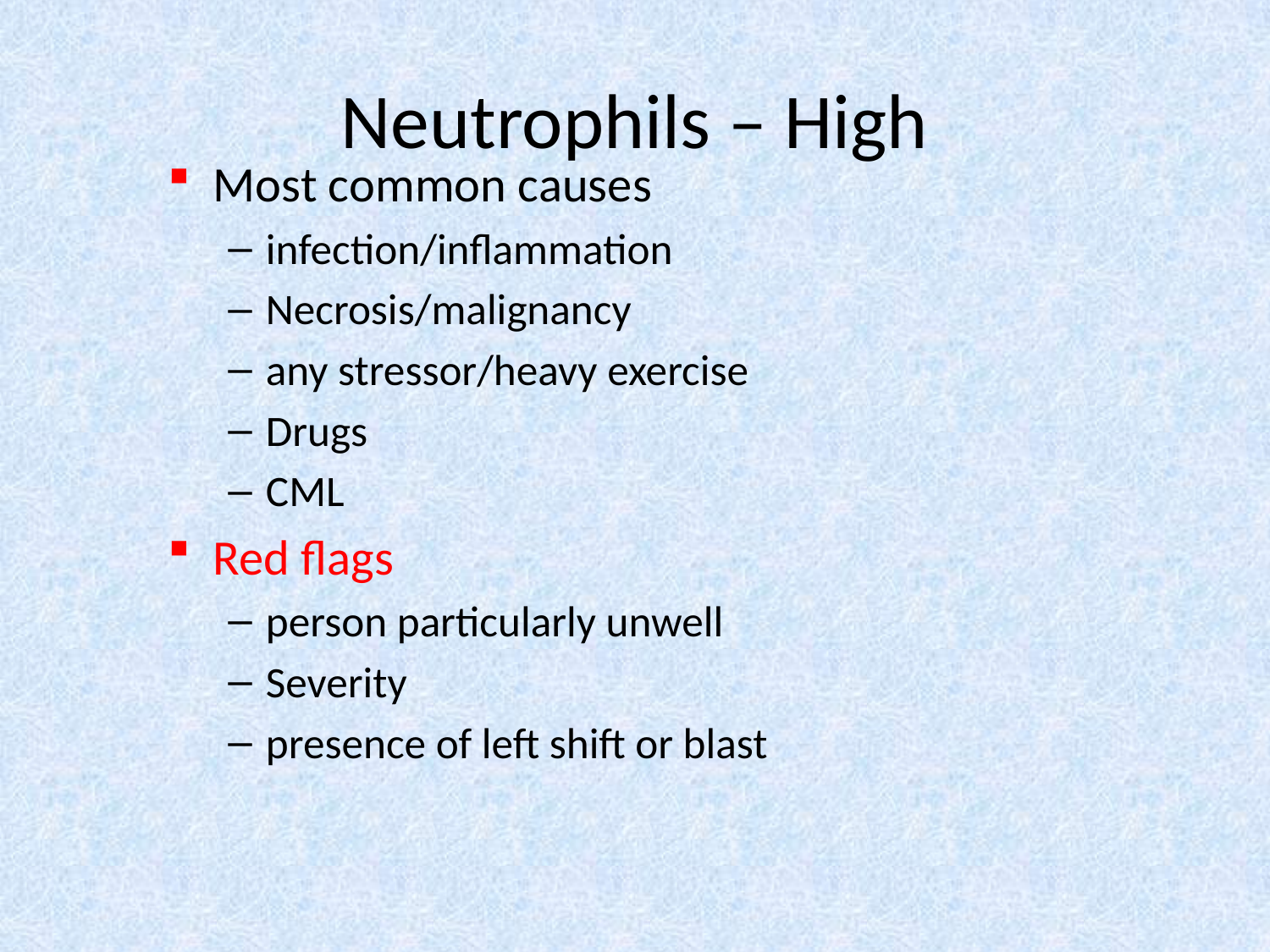

# Neutrophils – High
Most common causes
infection/inflammation
Necrosis/malignancy
any stressor/heavy exercise
Drugs
CML
Red flags
person particularly unwell
Severity
presence of left shift or blast